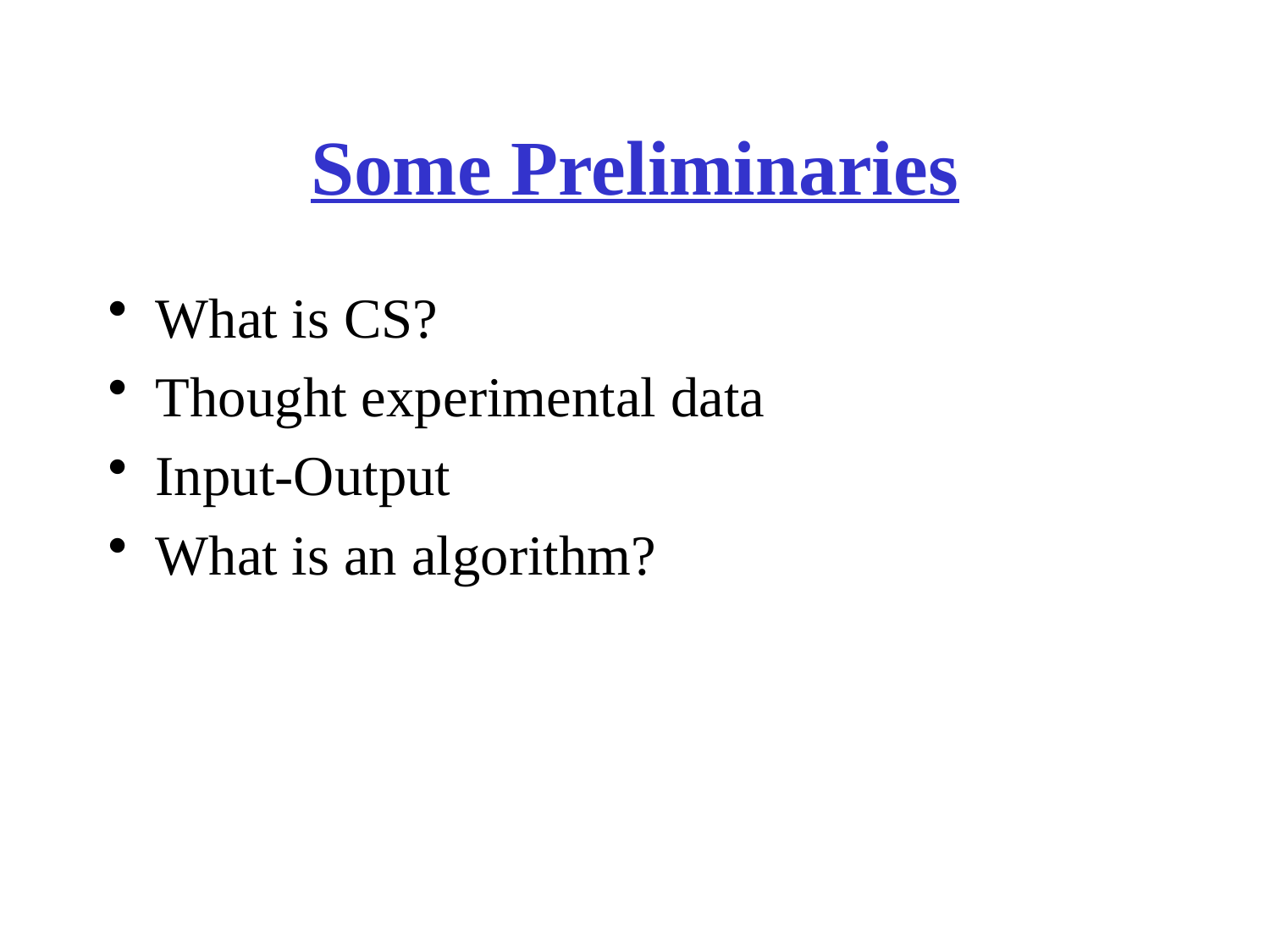

# Some Preliminaries
What is CS?
Thought experimental data
Input-Output
What is an algorithm?